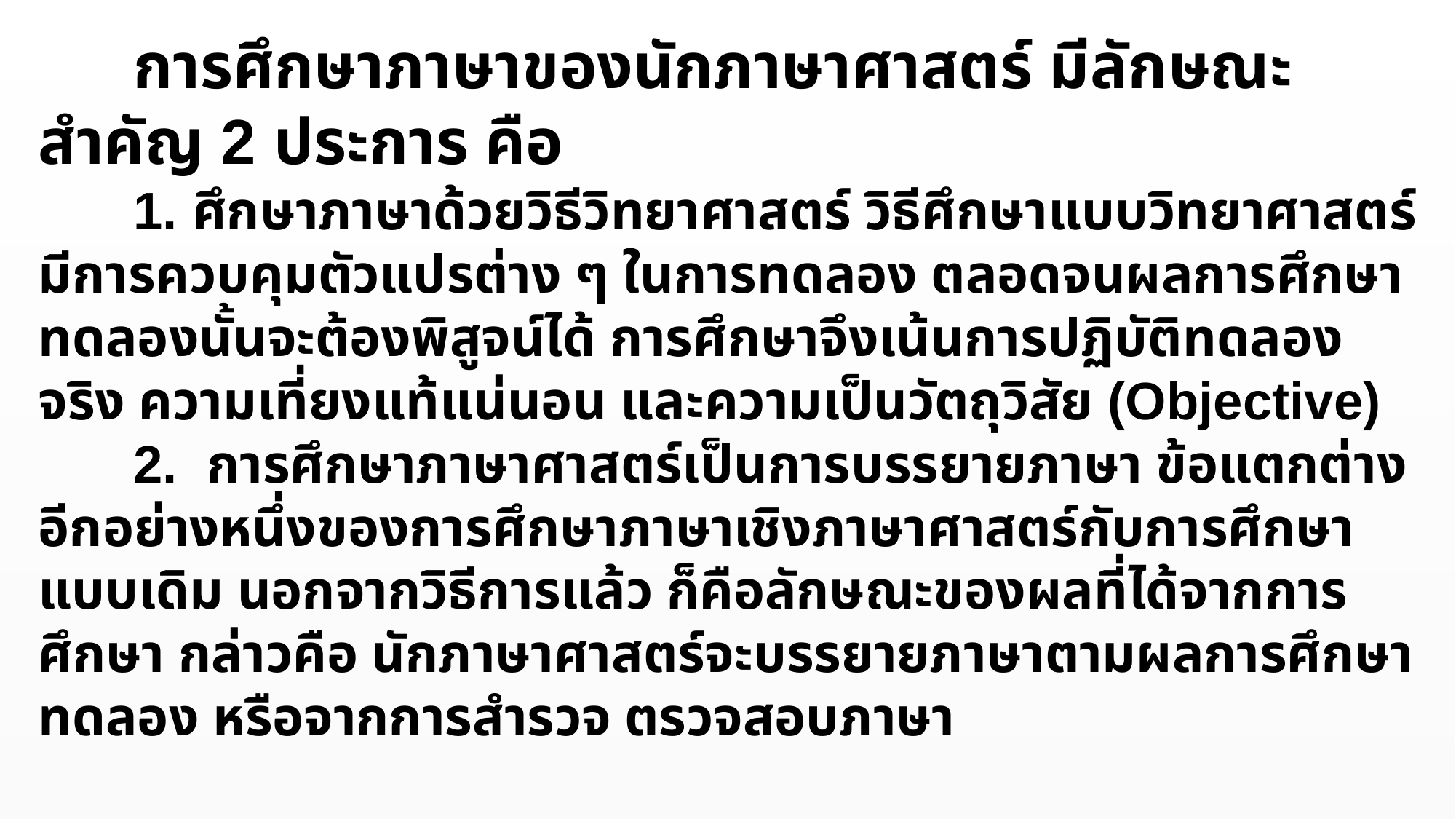

การศึกษาภาษาของนักภาษาศาสตร์ มีลักษณะสำคัญ 2 ประการ คือ
	1. ศึกษาภาษาด้วยวิธีวิทยาศาสตร์ วิธีศึกษาแบบวิทยาศาสตร์ มีการควบคุมตัวแปรต่าง ๆ ในการทดลอง ตลอดจนผลการศึกษาทดลองนั้นจะต้องพิสูจน์ได้ การศึกษาจึงเน้นการปฏิบัติทดลองจริง ความเที่ยงแท้แน่นอน และความเป็นวัตถุวิสัย (Objective)
	2.  การศึกษาภาษาศาสตร์เป็นการบรรยายภาษา ข้อแตกต่างอีกอย่างหนึ่งของการศึกษาภาษาเชิงภาษาศาสตร์กับการศึกษาแบบเดิม นอกจากวิธีการแล้ว ก็คือลักษณะของผลที่ได้จากการศึกษา กล่าวคือ นักภาษาศาสตร์จะบรรยายภาษาตามผลการศึกษาทดลอง หรือจากการสำรวจ ตรวจสอบภาษา